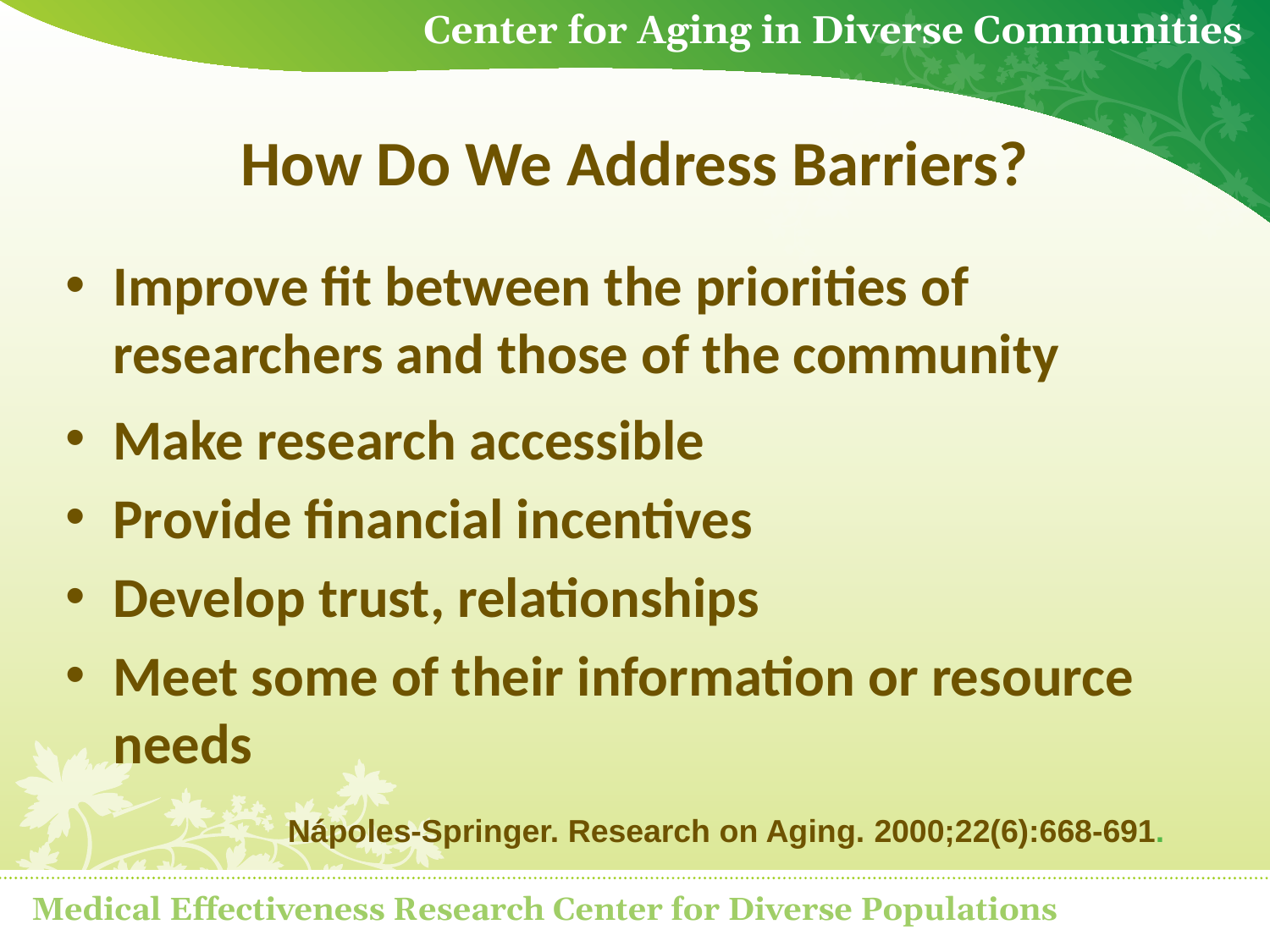

How Do We Address Barriers?
Improve fit between the priorities of researchers and those of the community

Make research accessible
Provide financial incentives
Develop trust, relationships
Meet some of their information or resource needs

Nápoles-Springer. Research on Aging. 2000;22(6):668-691.